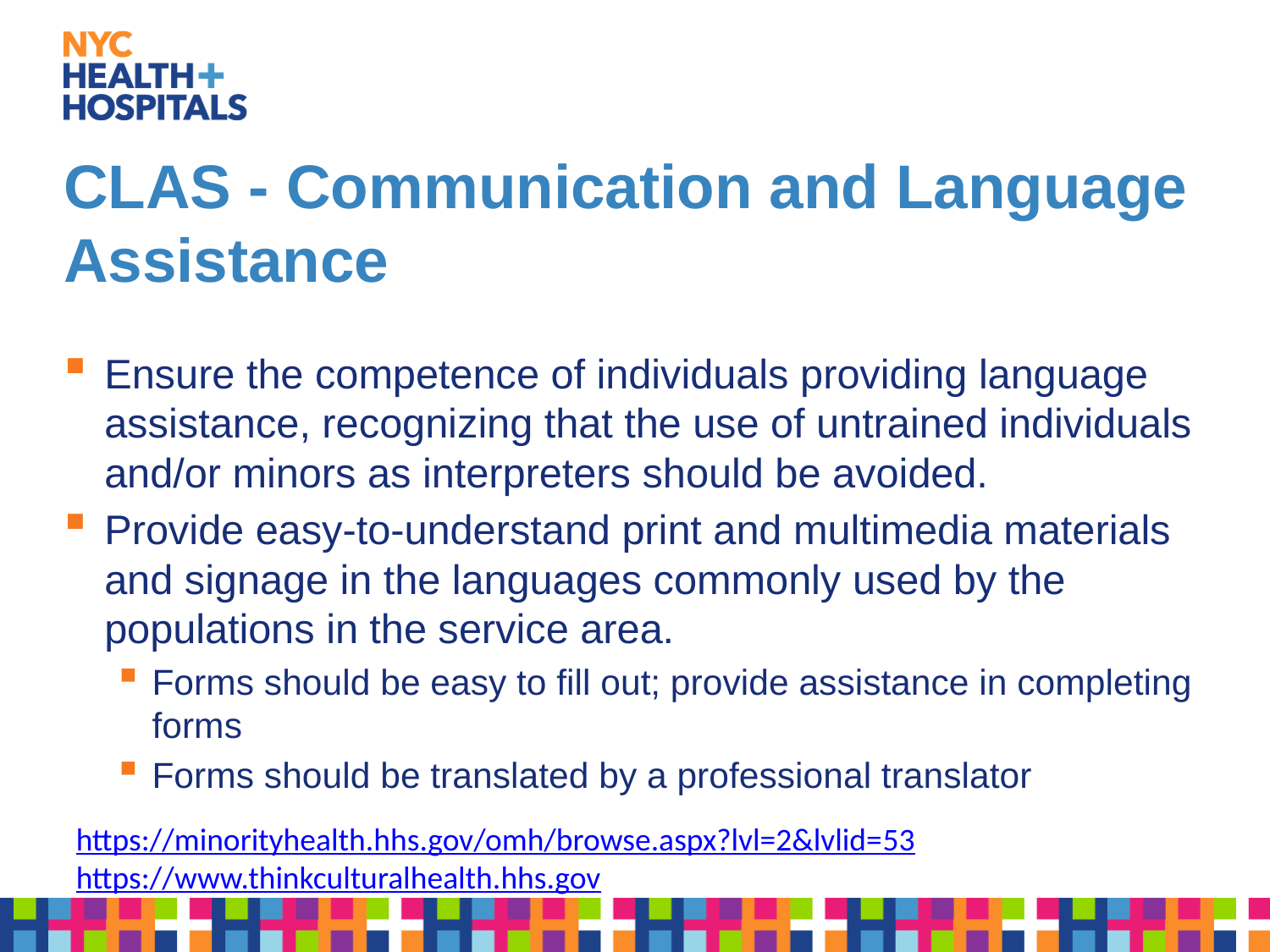

# CLAS - Communication and Language Assistance
Ensure the competence of individuals providing language assistance, recognizing that the use of untrained individuals and/or minors as interpreters should be avoided.
Provide easy-to-understand print and multimedia materials and signage in the languages commonly used by the populations in the service area.
Forms should be easy to fill out; provide assistance in completing forms
Forms should be translated by a professional translator
https://minorityhealth.hhs.gov/omh/browse.aspx?lvl=2&lvlid=53
https://www.thinkculturalhealth.hhs.gov